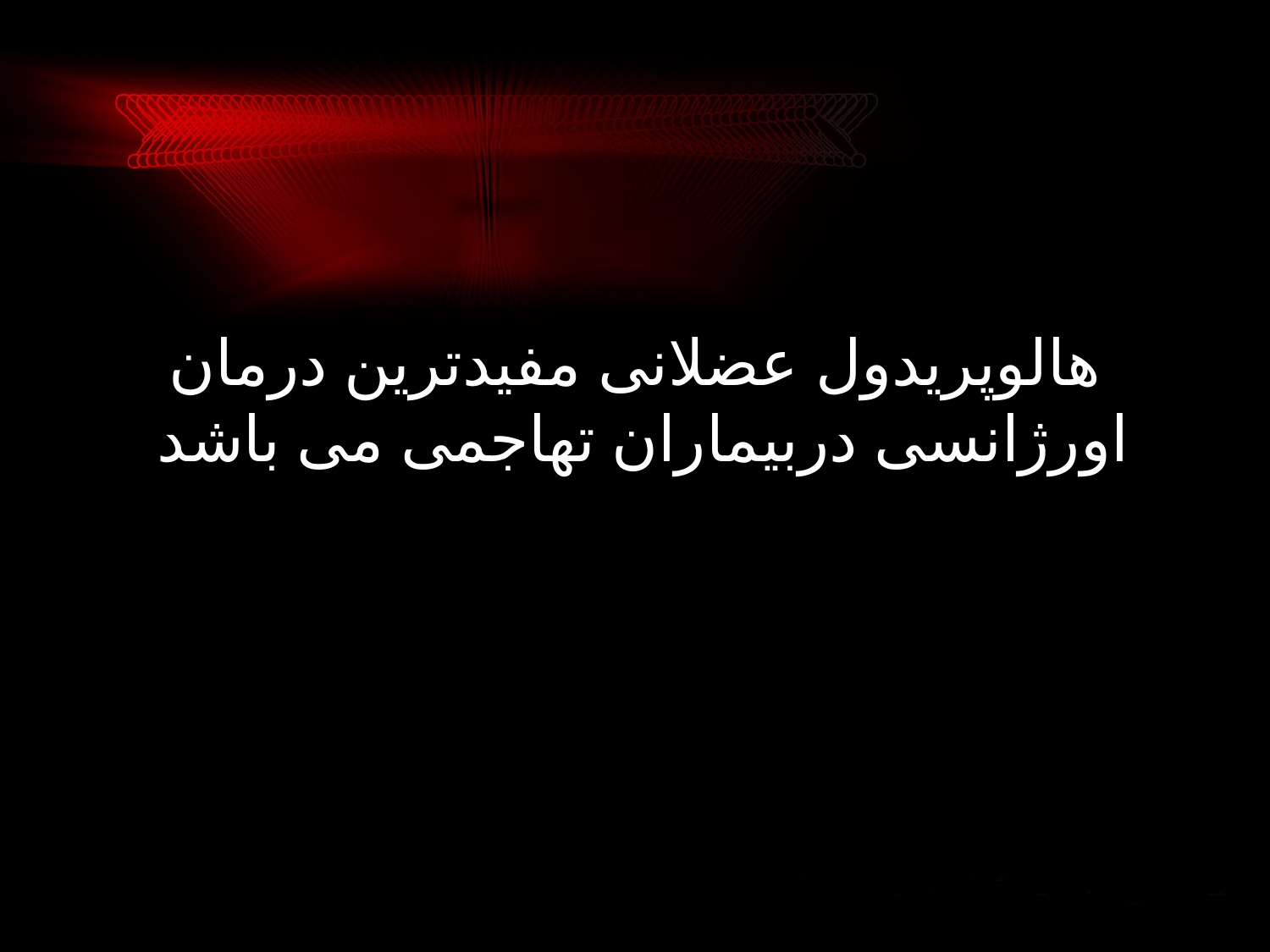

# هالوپریدول عضلانی مفیدترین درمان اورژانسی دربیماران تهاجمی می باشد.